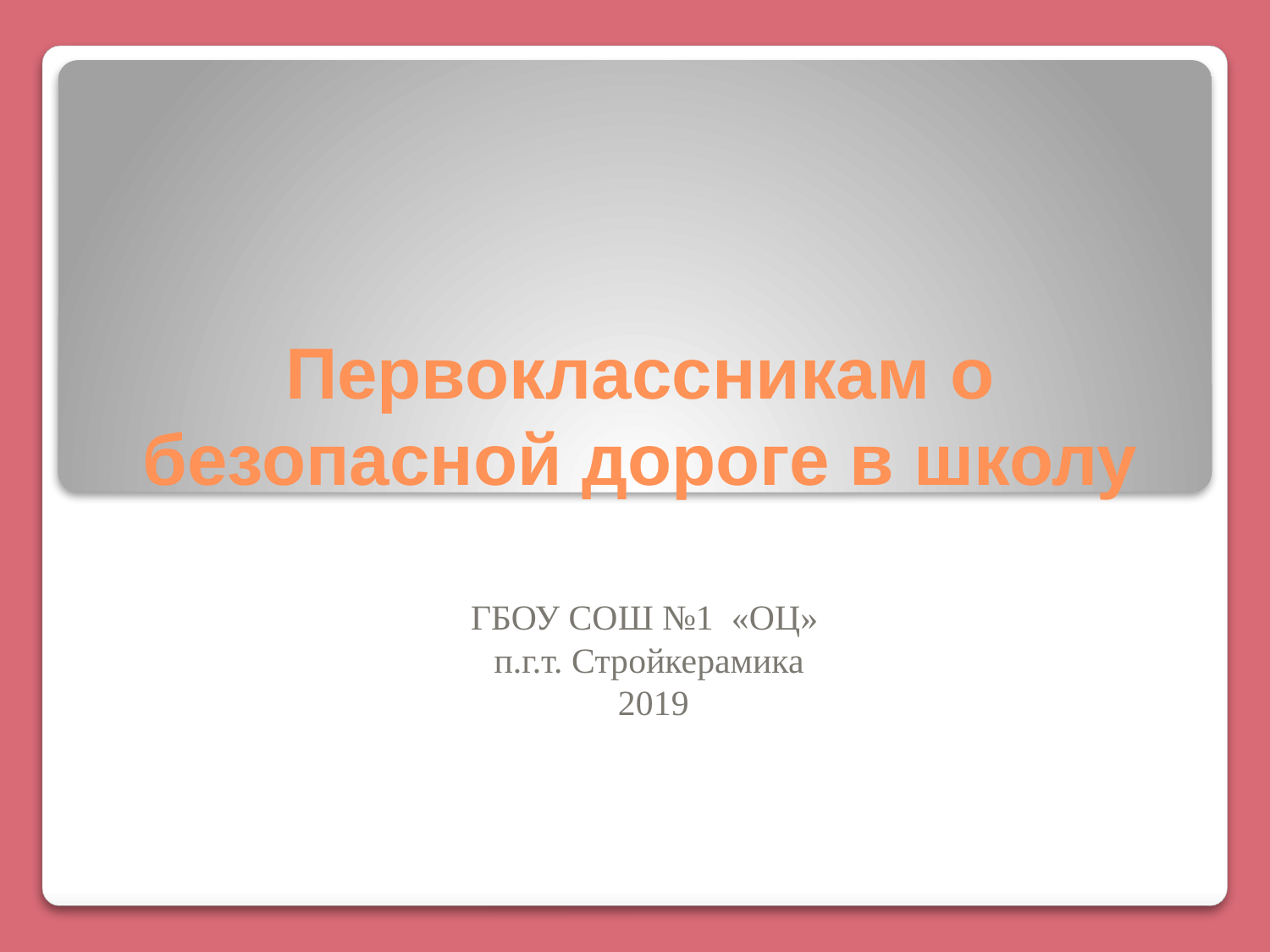

# Первоклассникам о безопасной дороге в школу
ГБОУ СОШ №1  «ОЦ»
п.г.т. Стройкерамика
 2019